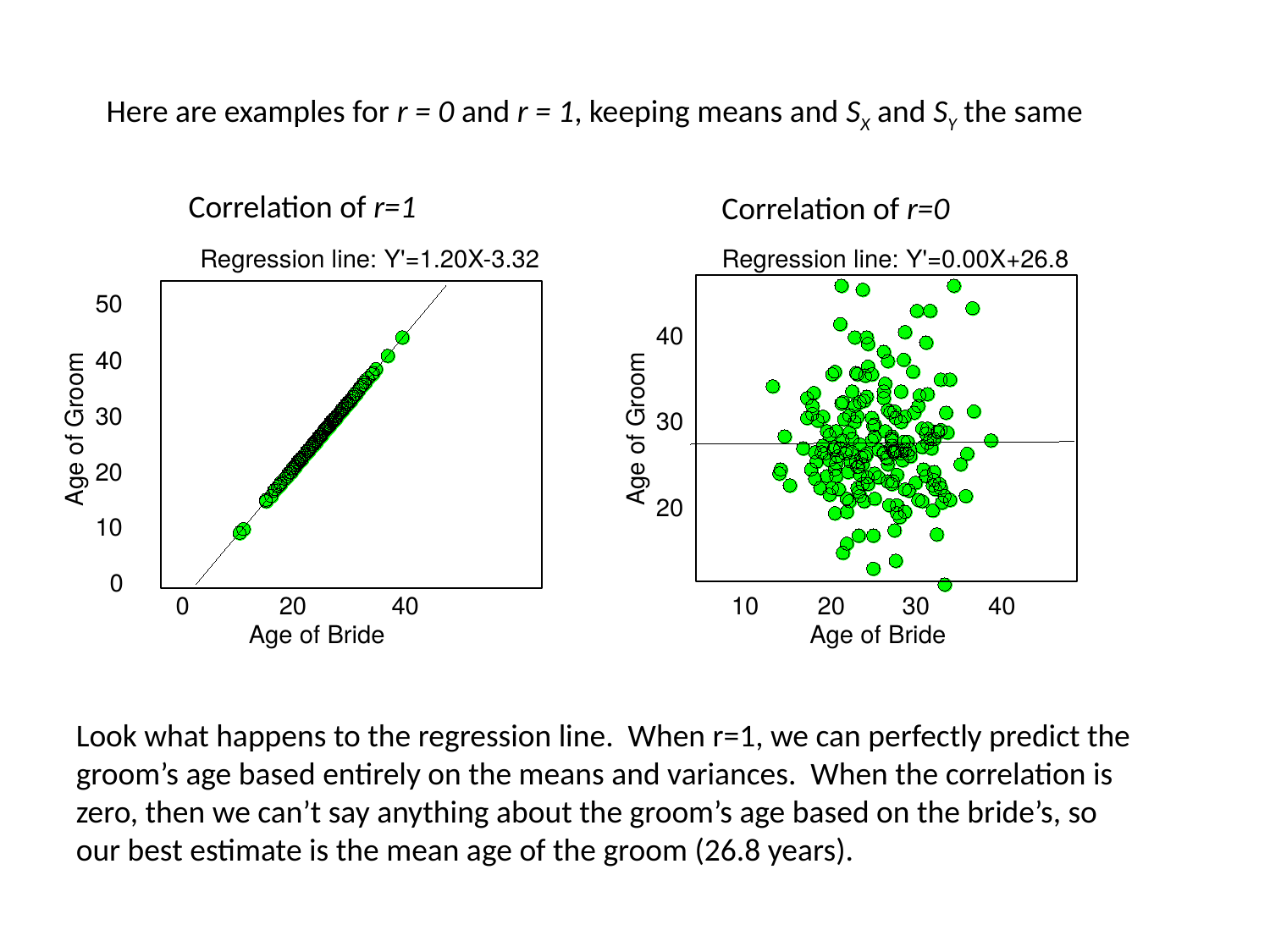

Here are examples for r = 0 and r = 1, keeping means and SX and SY the same
Correlation of r=1
Correlation of r=0

          Regression line: Y'=0.00X+26.8

40

30

20

10
20
30
40

Age of Groom

Age of Bride
              Regression line: Y'=1.20X-3.32

50

40

30

20

10

0

0
20
40

Age of Groom

Age of Bride

Look what happens to the regression line.  When r=1, we can perfectly predict the groom’s age based entirely on the means and variances.  When the correlation is zero, then we can’t say anything about the groom’s age based on the bride’s, so our best estimate is the mean age of the groom (26.8 years).